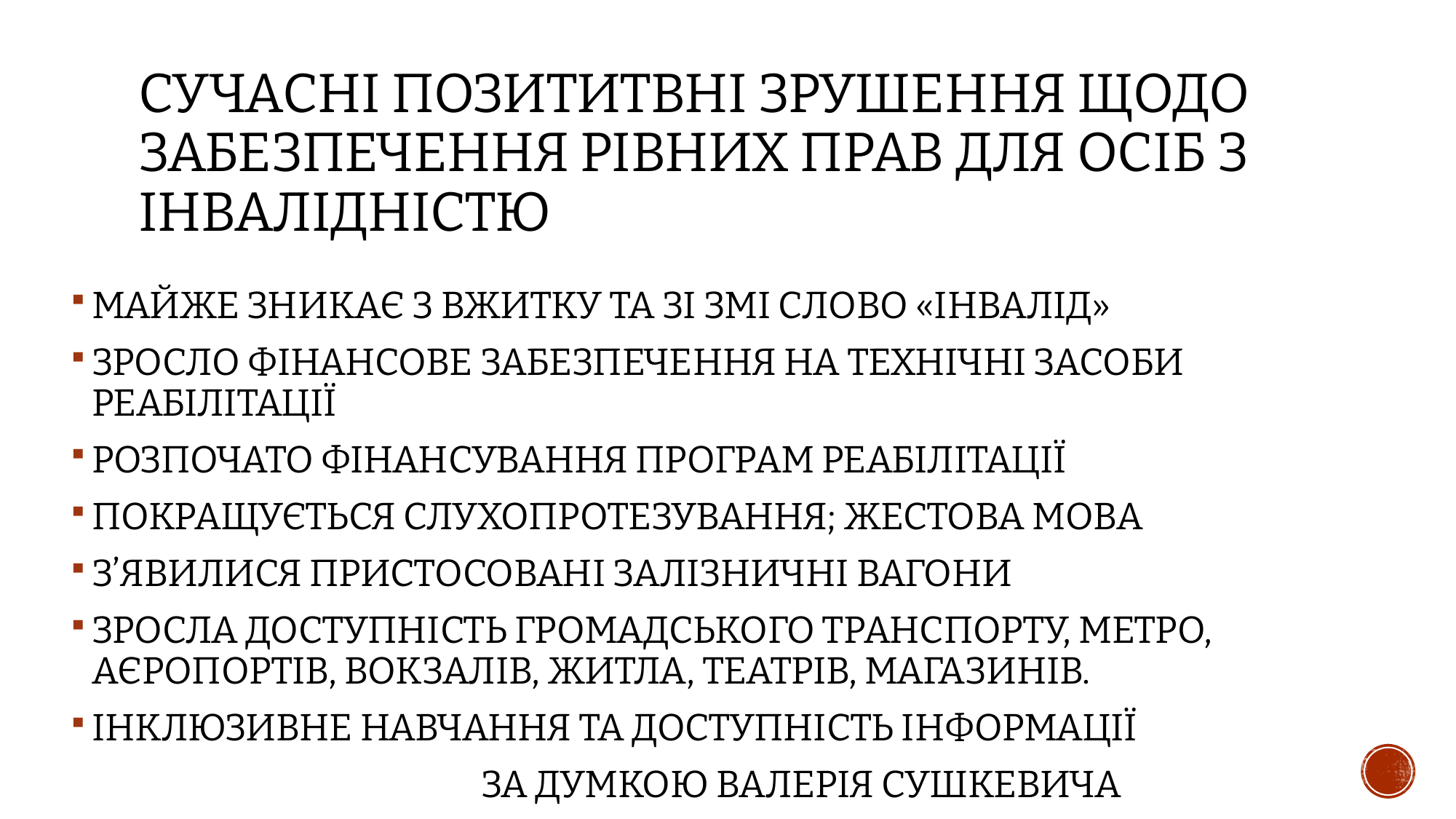

# СУЧАСНІ ПОЗИТИТВНІ ЗРУШЕННЯ ЩОДО ЗАБЕЗПЕЧЕННЯ РІВНИХ ПРАВ ДЛЯ ОСІБ З ІНВАЛІДНІСТЮ
МАЙЖЕ ЗНИКАЄ З ВЖИТКУ ТА ЗІ ЗМІ СЛОВО «ІНВАЛІД»
ЗРОСЛО ФІНАНСОВЕ ЗАБЕЗПЕЧЕННЯ НА ТЕХНІЧНІ ЗАСОБИ РЕАБІЛІТАЦІЇ
РОЗПОЧАТО ФІНАНСУВАННЯ ПРОГРАМ РЕАБІЛІТАЦІЇ
ПОКРАЩУЄТЬСЯ СЛУХОПРОТЕЗУВАННЯ; ЖЕСТОВА МОВА
З’ЯВИЛИСЯ ПРИСТОСОВАНІ ЗАЛІЗНИЧНІ ВАГОНИ
ЗРОСЛА ДОСТУПНІСТЬ ГРОМАДСЬКОГО ТРАНСПОРТУ, МЕТРО, АЄРОПОРТІВ, ВОКЗАЛІВ, ЖИТЛА, ТЕАТРІВ, МАГАЗИНІВ.
ІНКЛЮЗИВНЕ НАВЧАННЯ ТА ДОСТУПНІСТЬ ІНФОРМАЦІЇ
                                                       ЗА ДУМКОЮ ВАЛЕРІЯ СУШКЕВИЧА